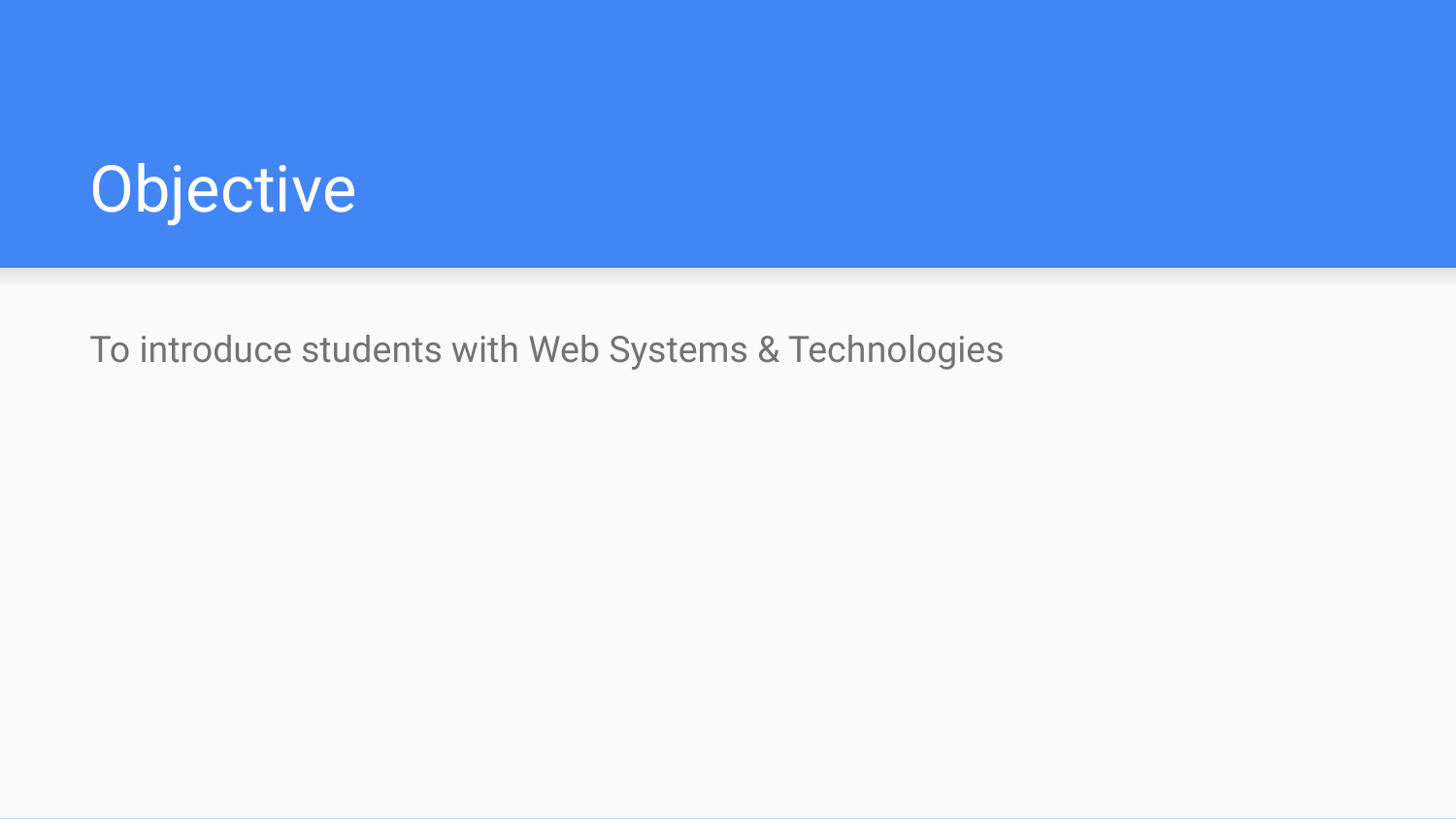

# Objective
To introduce students with Web Systems & Technologies